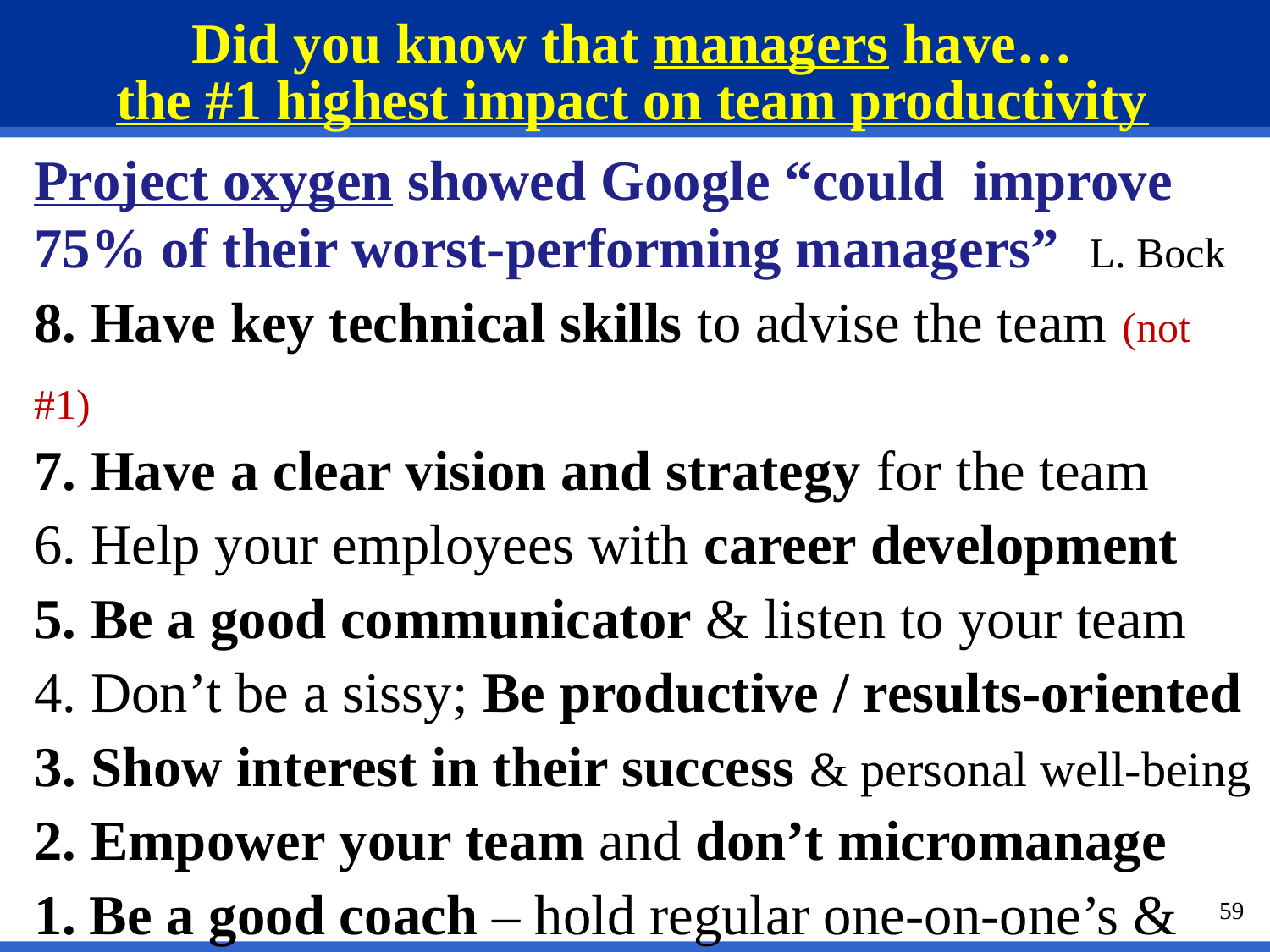

# Did you know that managers have… the #1 highest impact on team productivity
Project oxygen showed Google “could  improve 75% of their worst-performing managers”  L. Bock
8. Have key technical skills to advise the team (not #1)
7. Have a clear vision and strategy for the team
6. Help your employees with career development
5. Be a good communicator & listen to your team
4. Don’t be a sissy; Be productive / results-oriented
3. Show interest in their success & personal well-being
2. Empower your team and don’t micromanage
Be a good coach – hold regular one-on-one’s & provide personalized constructive feedback
59